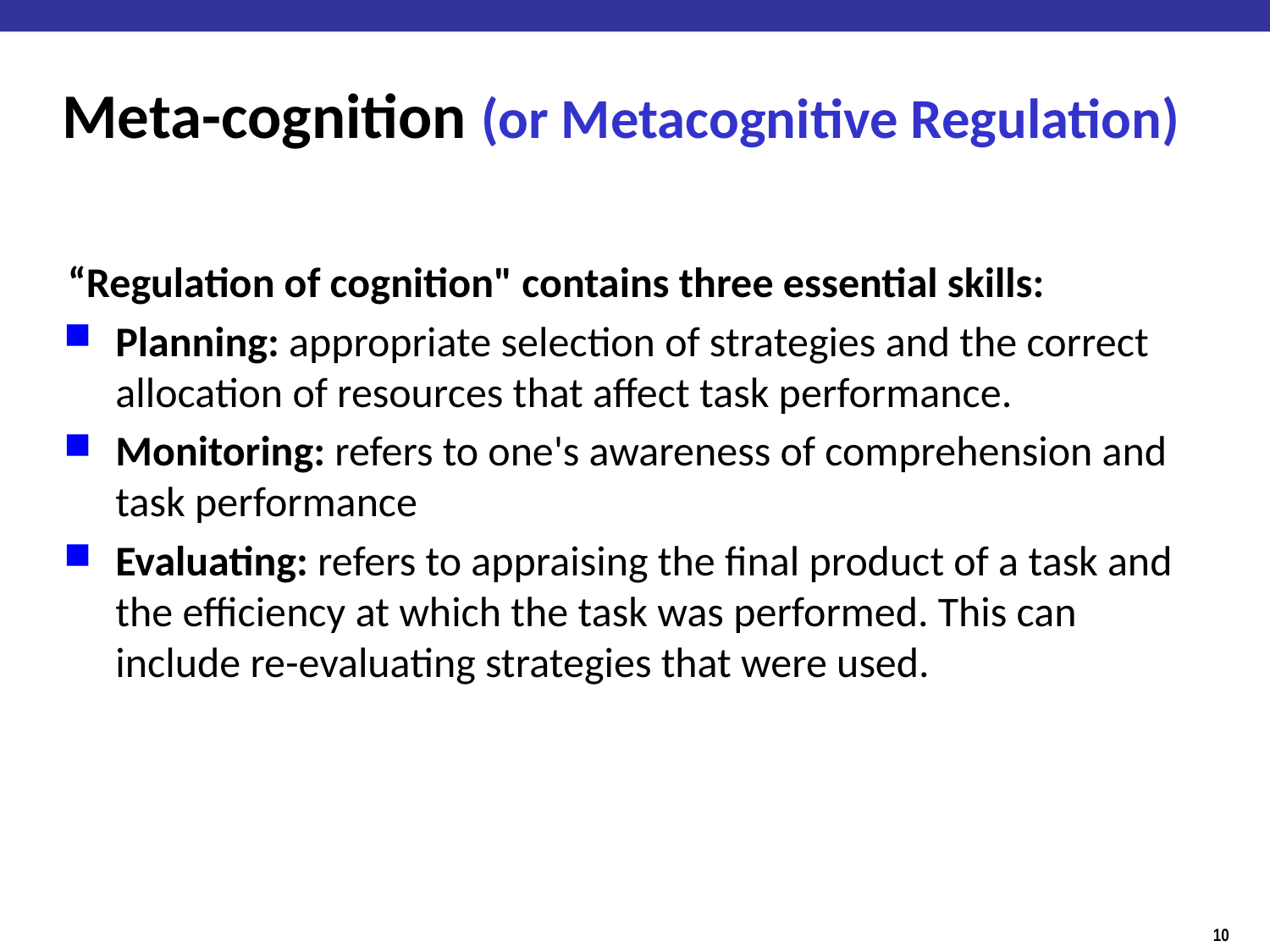

# Meta-cognition (or Metacognitive Regulation)

“Regulation of cognition" contains three essential skills:
Planning: appropriate selection of strategies and the correct allocation of resources that affect task performance.
Monitoring: refers to one's awareness of comprehension and task performance
Evaluating: refers to appraising the final product of a task and the efficiency at which the task was performed. This can include re-evaluating strategies that were used.